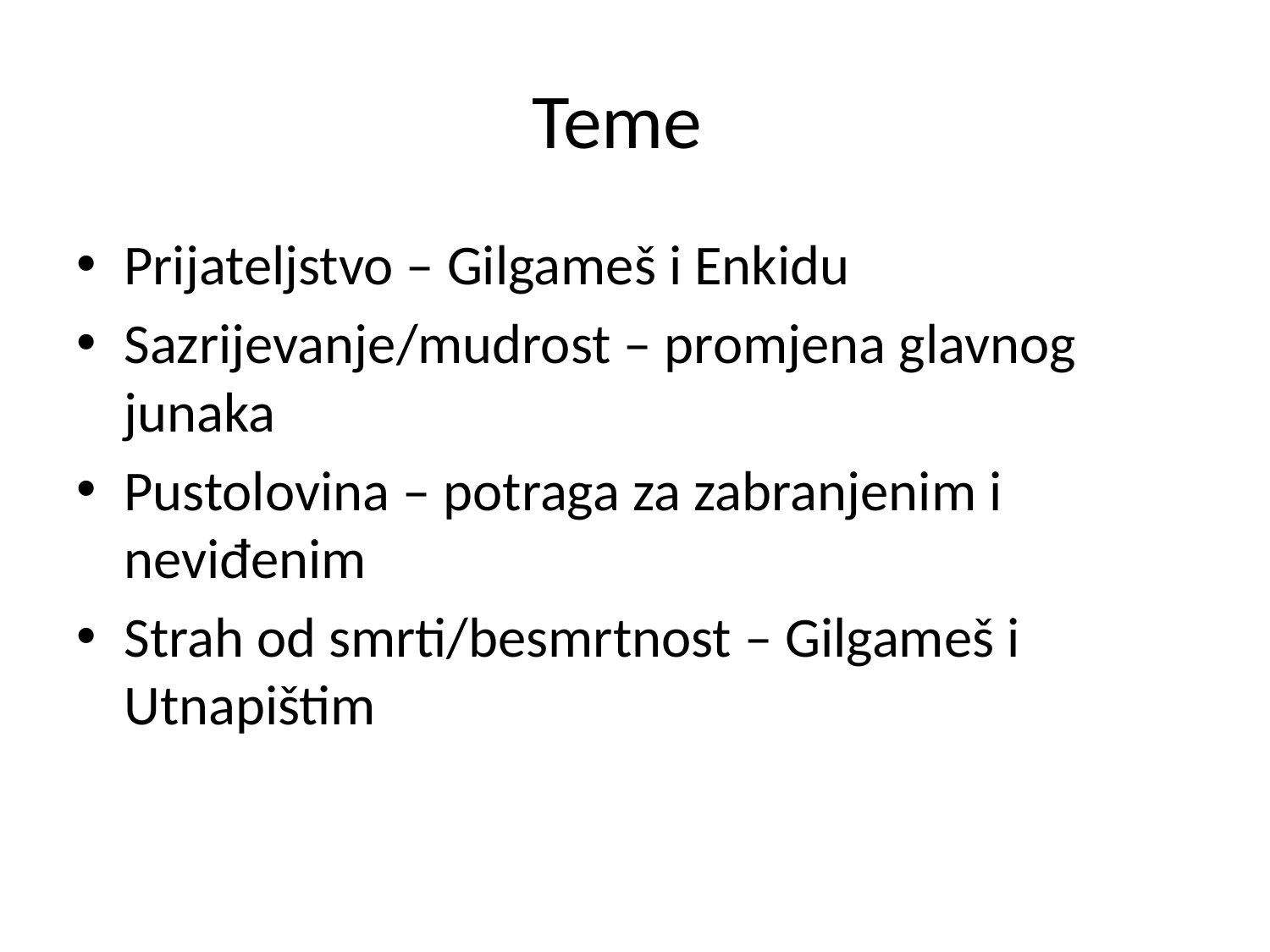

# Teme
Prijateljstvo – Gilgameš i Enkidu
Sazrijevanje/mudrost – promjena glavnog junaka
Pustolovina – potraga za zabranjenim i neviđenim
Strah od smrti/besmrtnost – Gilgameš i Utnapištim